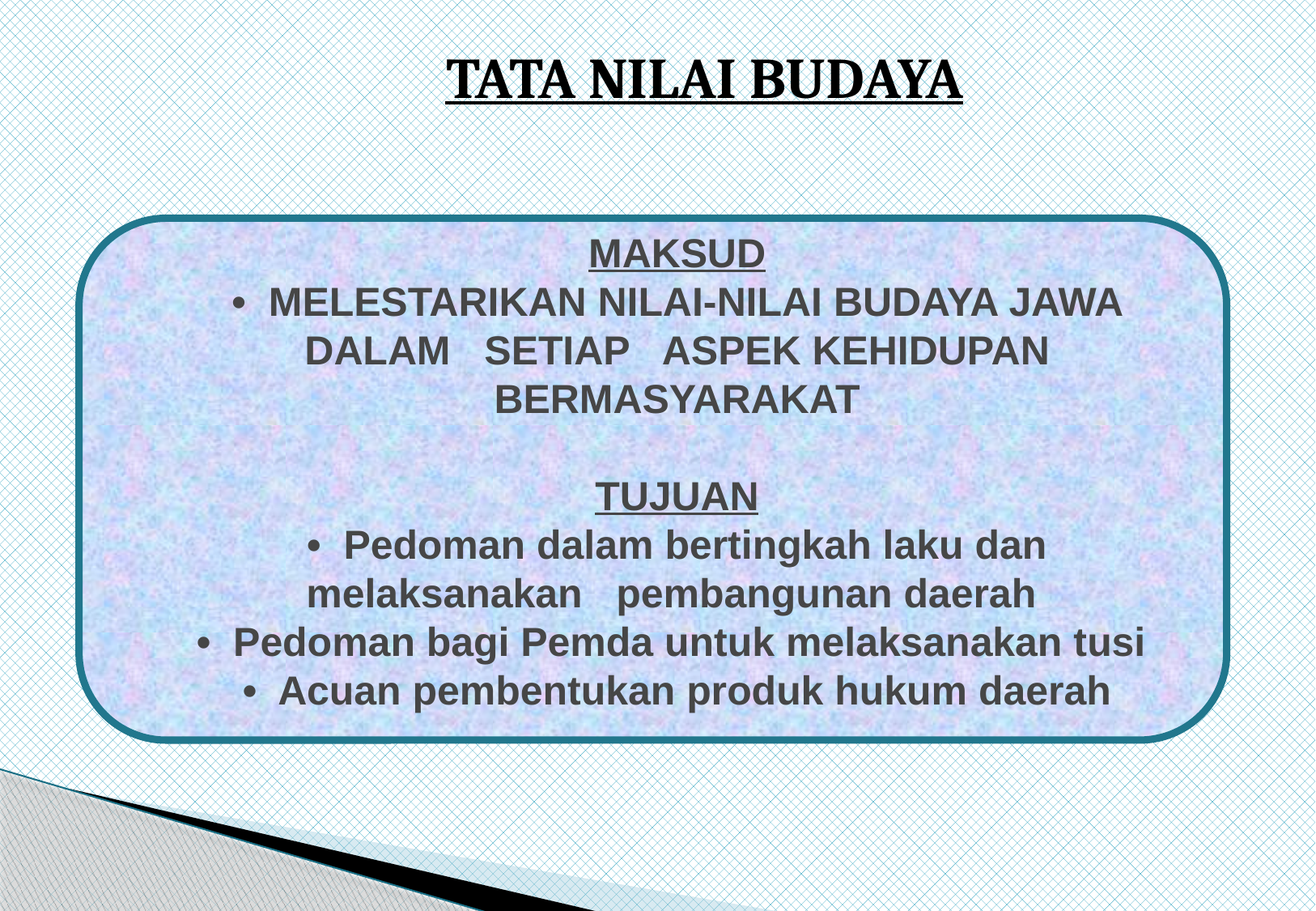

TATA NILAI BUDAYA
# MAKSUD •  MELESTARIKAN NILAI-NILAI BUDAYA JAWA DALAM   SETIAP   ASPEK KEHIDUPAN BERMASYARAKAT TUJUAN •  Pedoman dalam bertingkah laku dan melaksanakan   pembangunan daerah •  Pedoman bagi Pemda untuk melaksanakan tusi •  Acuan pembentukan produk hukum daerah